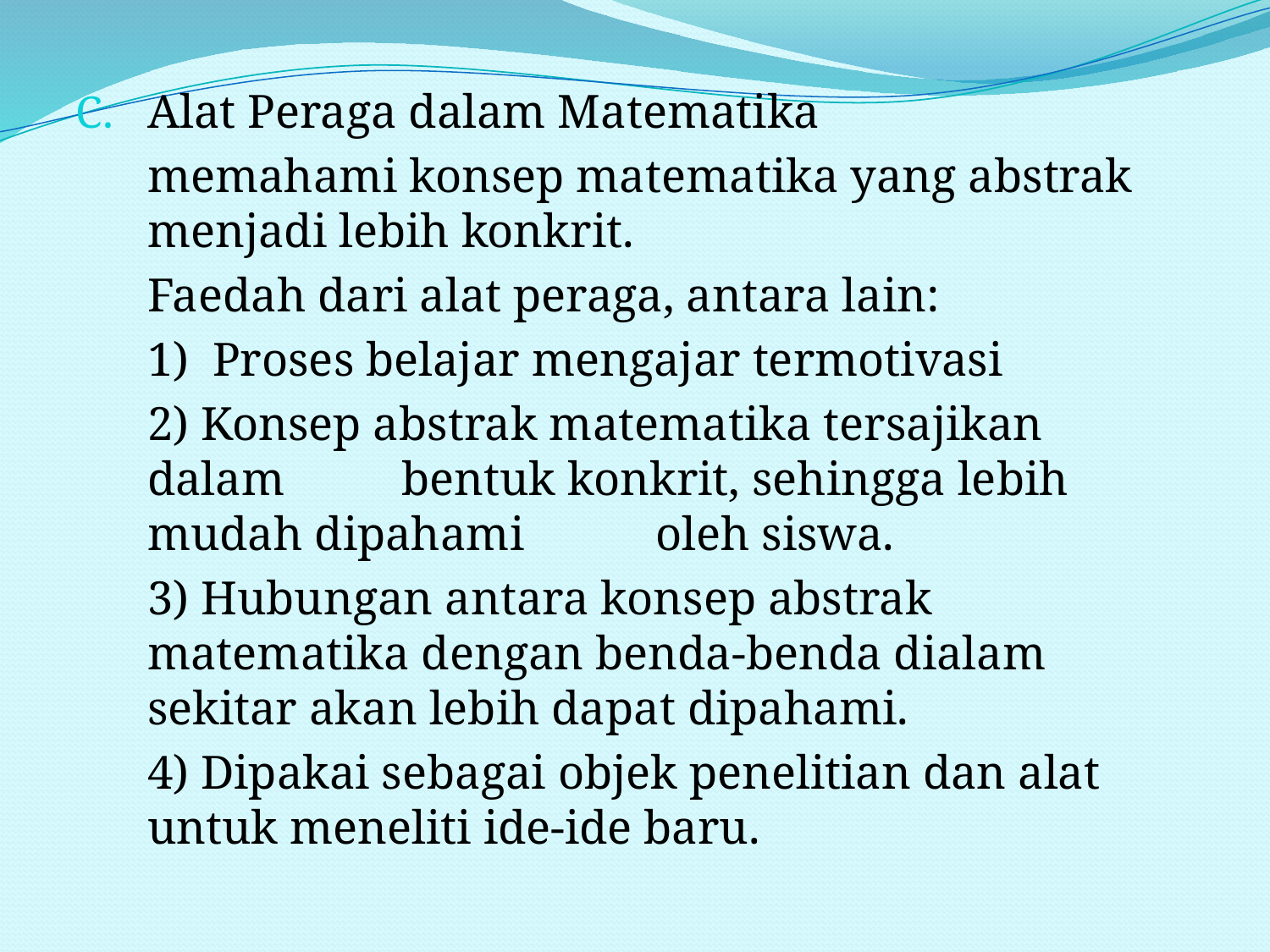

#
Alat Peraga dalam Matematika
	memahami konsep matematika yang abstrak menjadi lebih konkrit.
	Faedah dari alat peraga, antara lain:
	1)  Proses belajar mengajar termotivasi
	2) Konsep abstrak matematika tersajikan 	dalam 	bentuk konkrit, sehingga lebih 	mudah dipahami 	oleh siswa.
	3) Hubungan antara konsep abstrak 	matematika dengan benda-benda dialam 	sekitar akan lebih dapat dipahami.
	4) Dipakai sebagai objek penelitian dan alat 	untuk meneliti ide-ide baru.